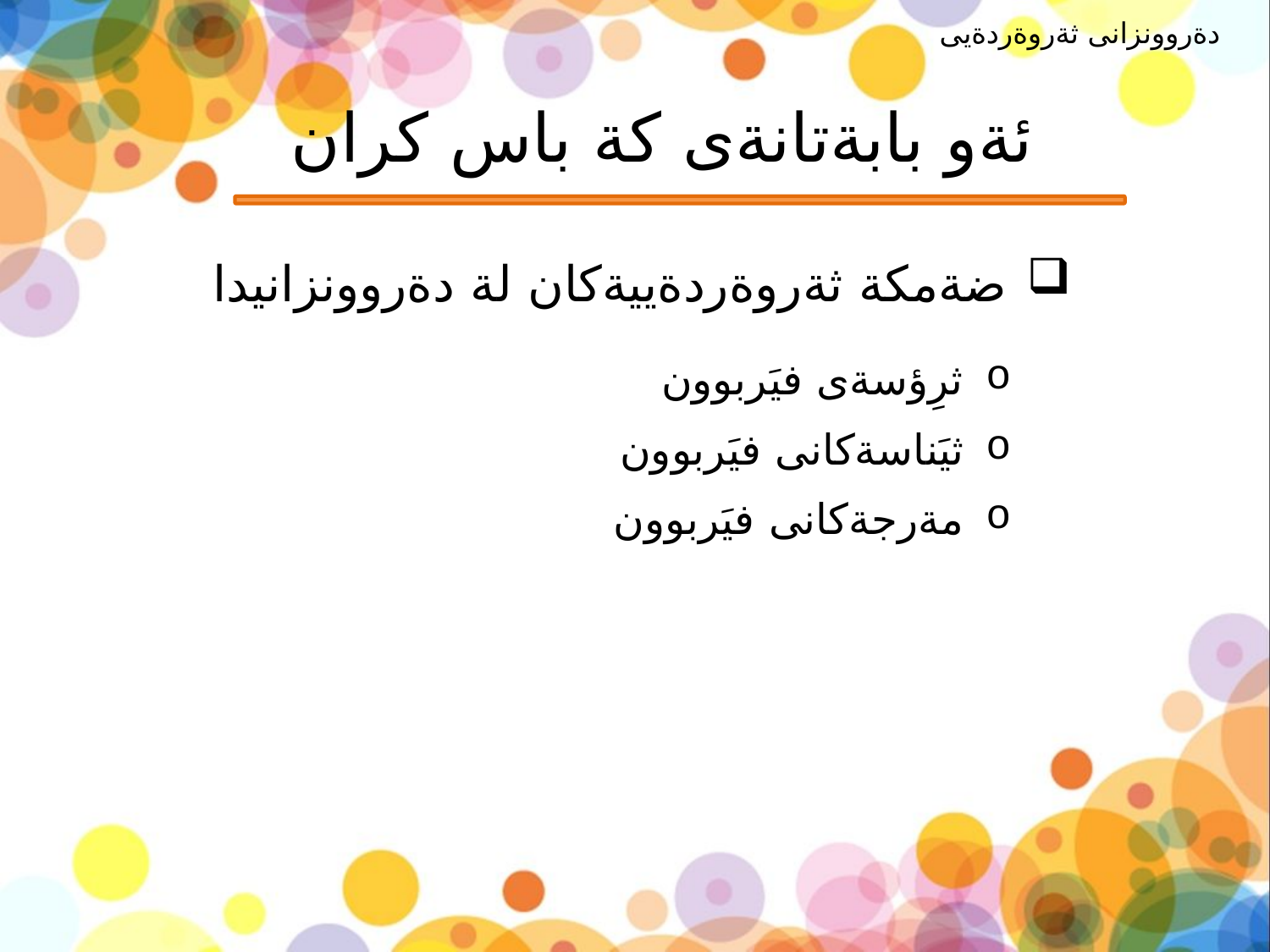

دةروونزانى ثةروةردةيى
# ئةو بابةتانةى كة باس كران

ضةمكة ثةروةردةييةكان لة دةروونزانيدا
ثرِؤسةى فيَربوون
ثيَناسةكانى فيَربوون
مةرجةكانى فيَربوون